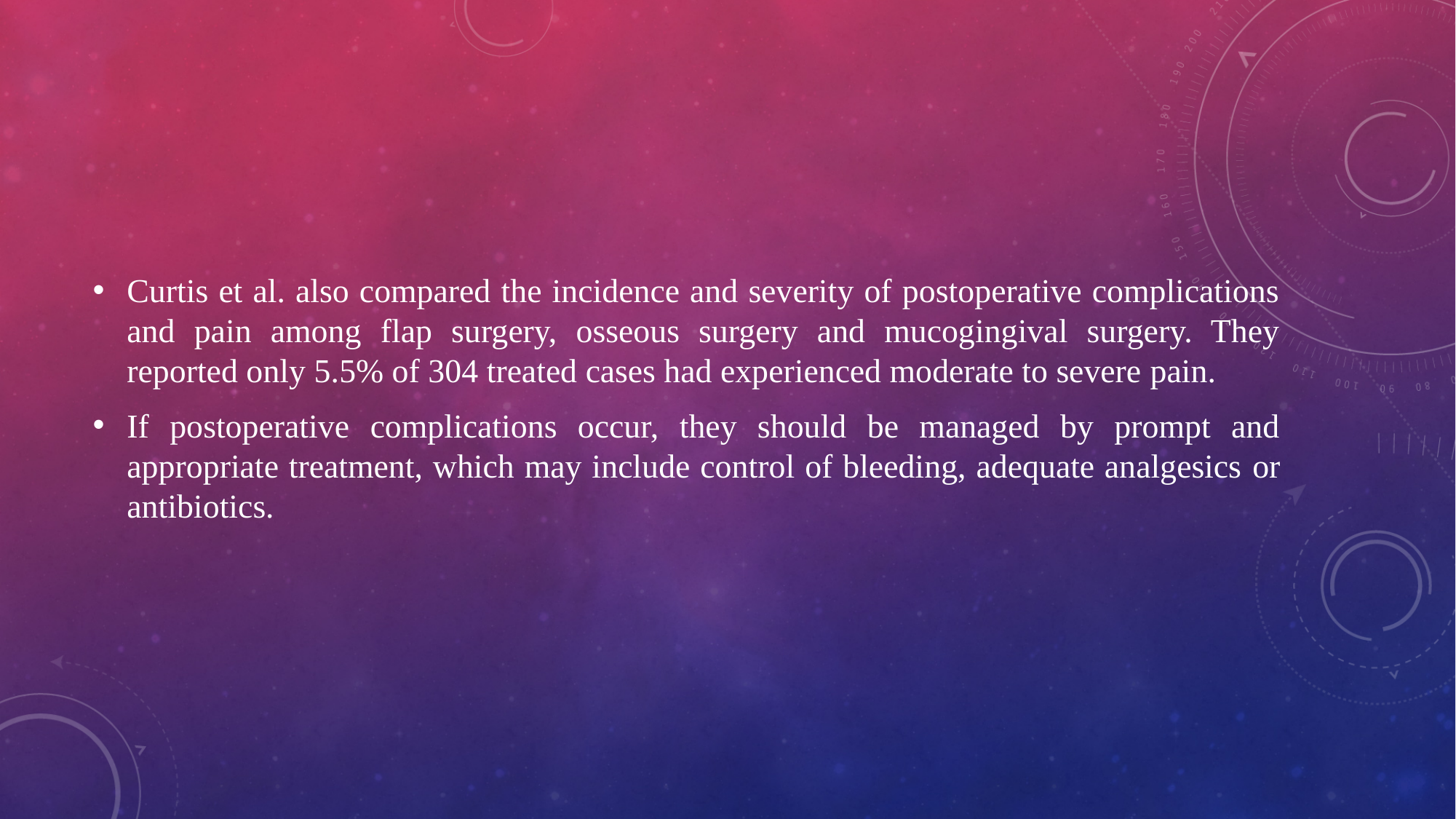

Curtis et al. also compared the incidence and severity of postoperative complications and pain among flap surgery, osseous surgery and mucogingival surgery. They reported only 5.5% of 304 treated cases had experienced moderate to severe pain.
If postoperative complications occur, they should be managed by prompt and appropriate treatment, which may include control of bleeding, adequate analgesics or antibiotics.